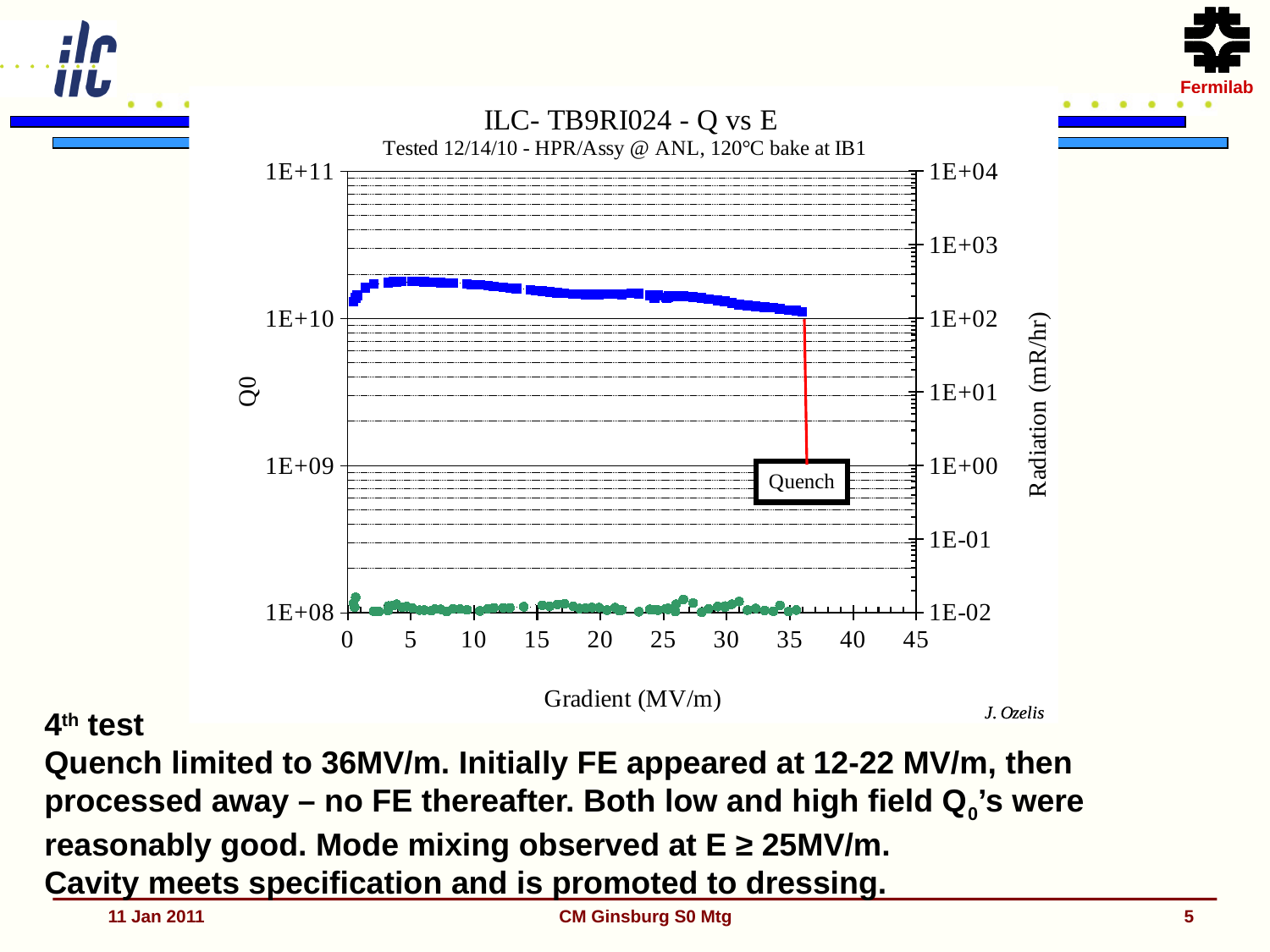

### Chart: ILC- TB9RI024 - Q vs E

| Category |  |  |
|---|---|---|
4th test
Quench limited to 36MV/m. Initially FE appeared at 12-22 MV/m, then processed away – no FE thereafter. Both low and high field Q0’s were reasonably good. Mode mixing observed at E ≥ 25MV/m.
Cavity meets specification and is promoted to dressing.
11 Jan 2011
CM Ginsburg S0 Mtg
5